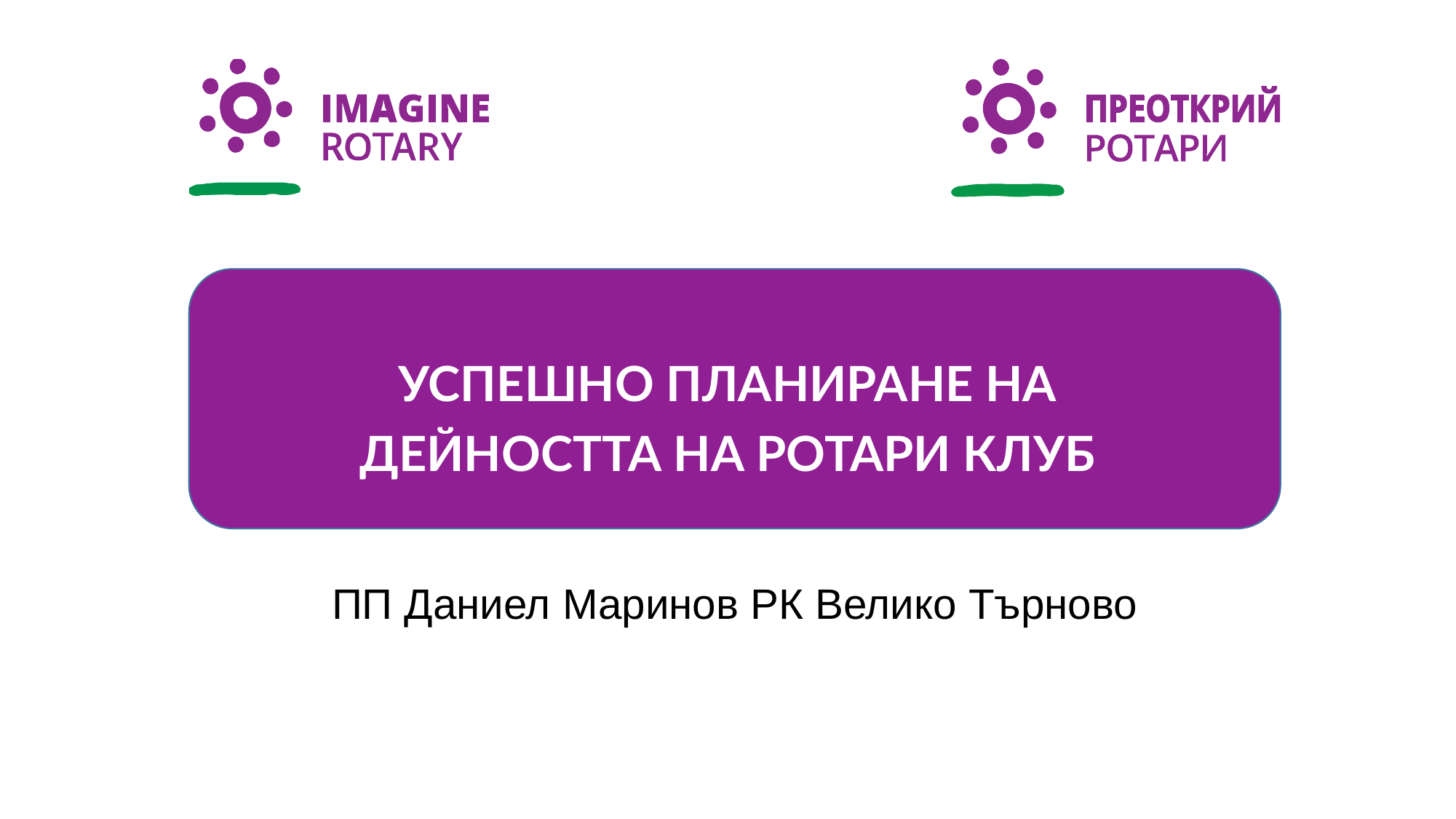

# Успешно планиране на дейността на Ротари клуб
ПП Даниел Маринов РК Велико Търново